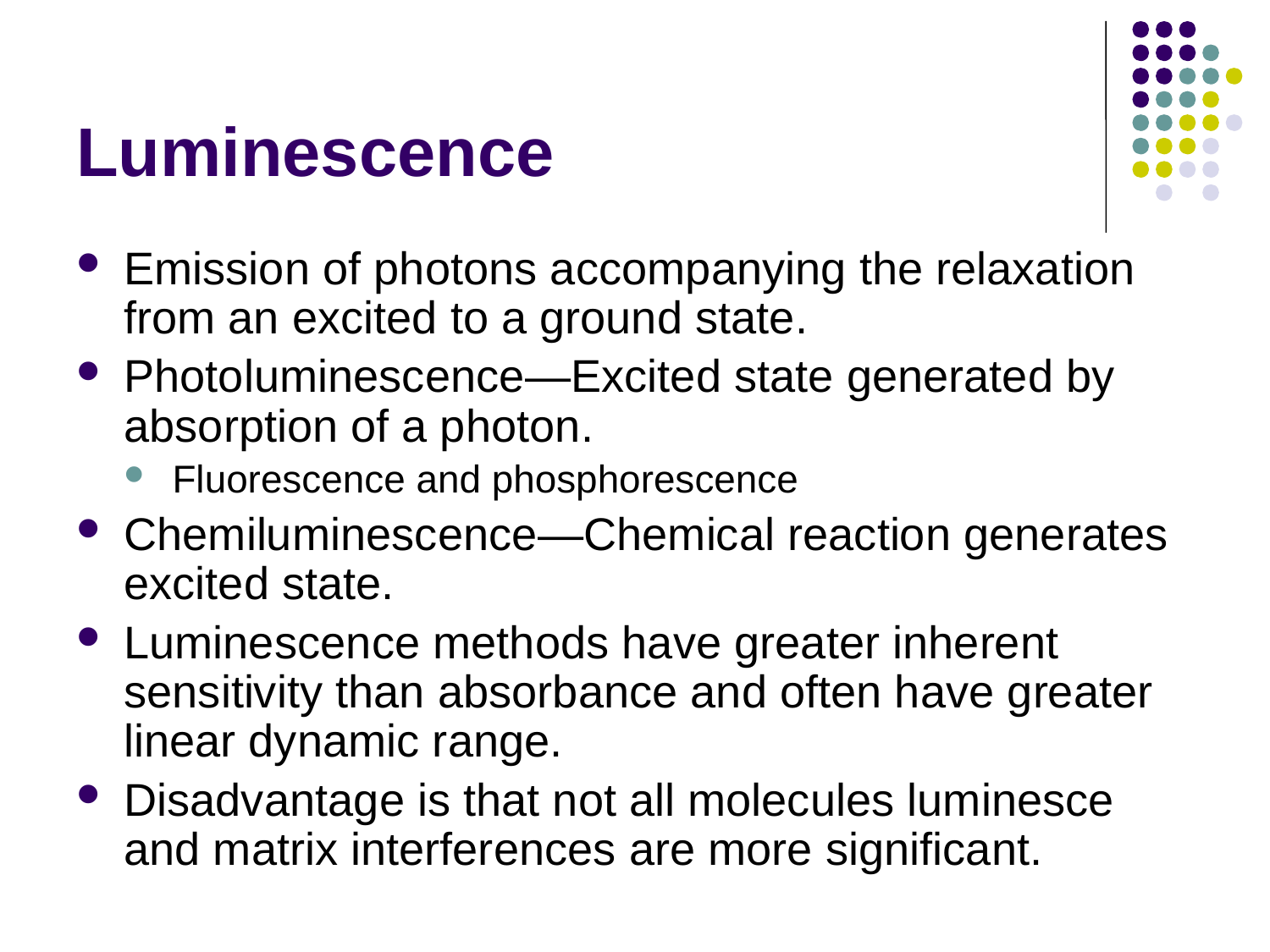

# Luminescence
Emission of photons accompanying the relaxation from an excited to a ground state.
Photoluminescence—Excited state generated by absorption of a photon.
Fluorescence and phosphorescence
Chemiluminescence—Chemical reaction generates excited state.
Luminescence methods have greater inherent sensitivity than absorbance and often have greater linear dynamic range.
Disadvantage is that not all molecules luminesce and matrix interferences are more significant.